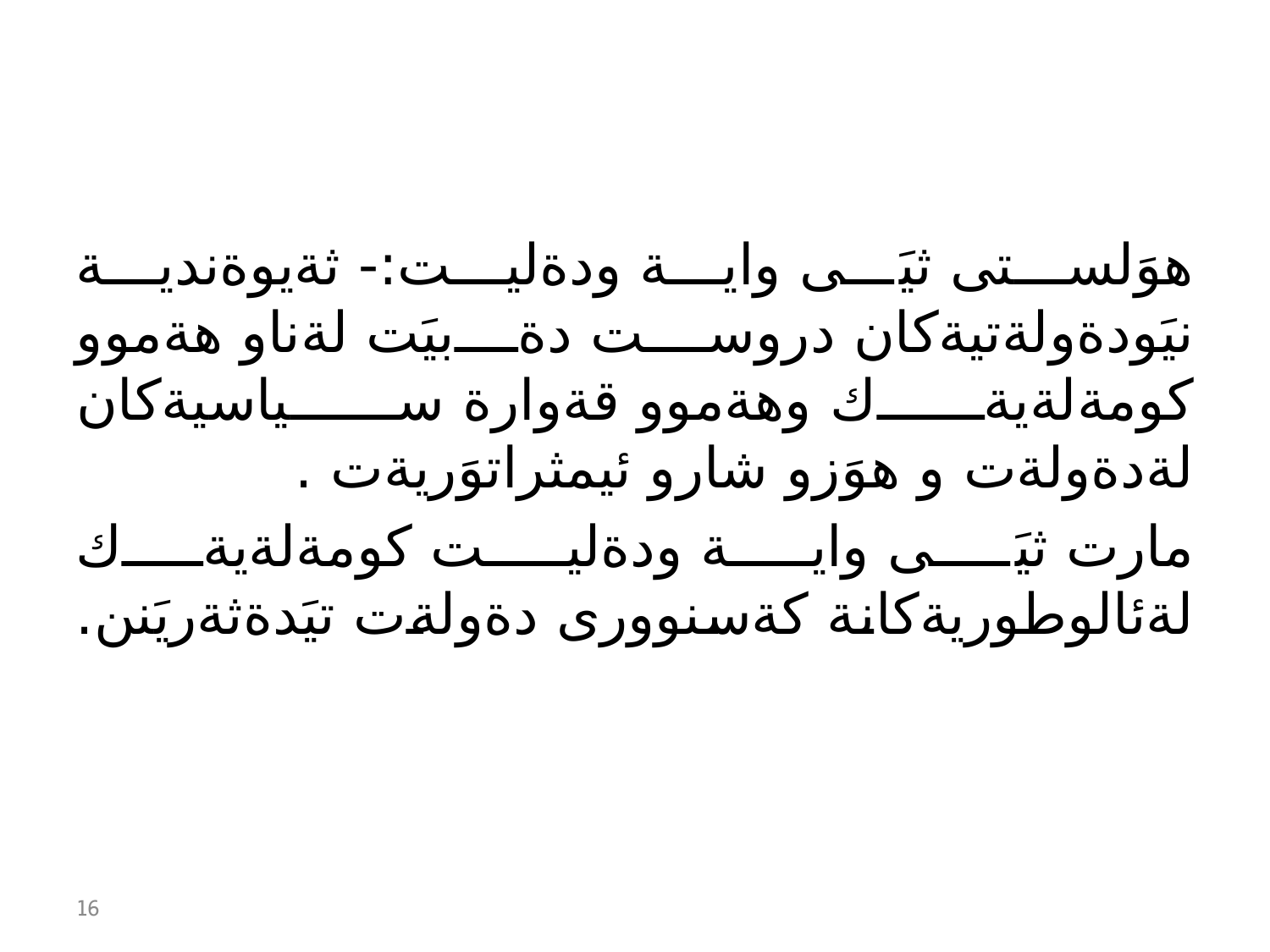

#
هوَلستى ثيَى واية ودةليت:- ثةيوةندية نيَودةولةتيةكان دروست دةبيَت لةناو هةموو كومةلةيةك وهةموو قةوارة سياسيةكان لةدةولةت و هوَزو شارو ئيمثراتوَريةت .
مارت ثيَى واية ودةليت كومةلةيةك لةئالوطوريةكانة كةسنوورى دةولةت تيَدةثةريَنن.
16